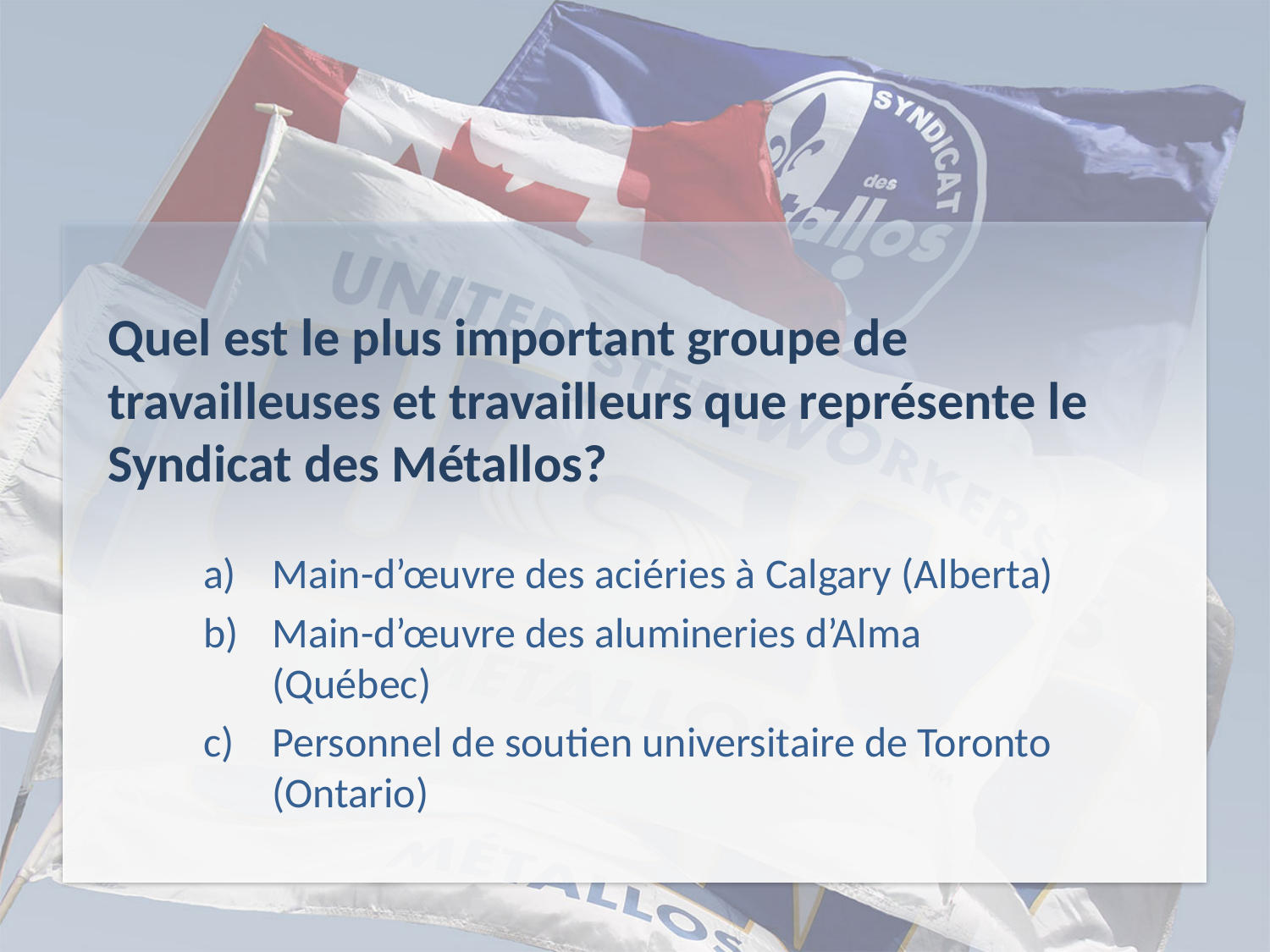

# Quel est le plus important groupe de travailleuses et travailleurs que représente le Syndicat des Métallos?
Main-d’œuvre des aciéries à Calgary (Alberta)
Main-d’œuvre des alumineries d’Alma (Québec)
Personnel de soutien universitaire de Toronto (Ontario)